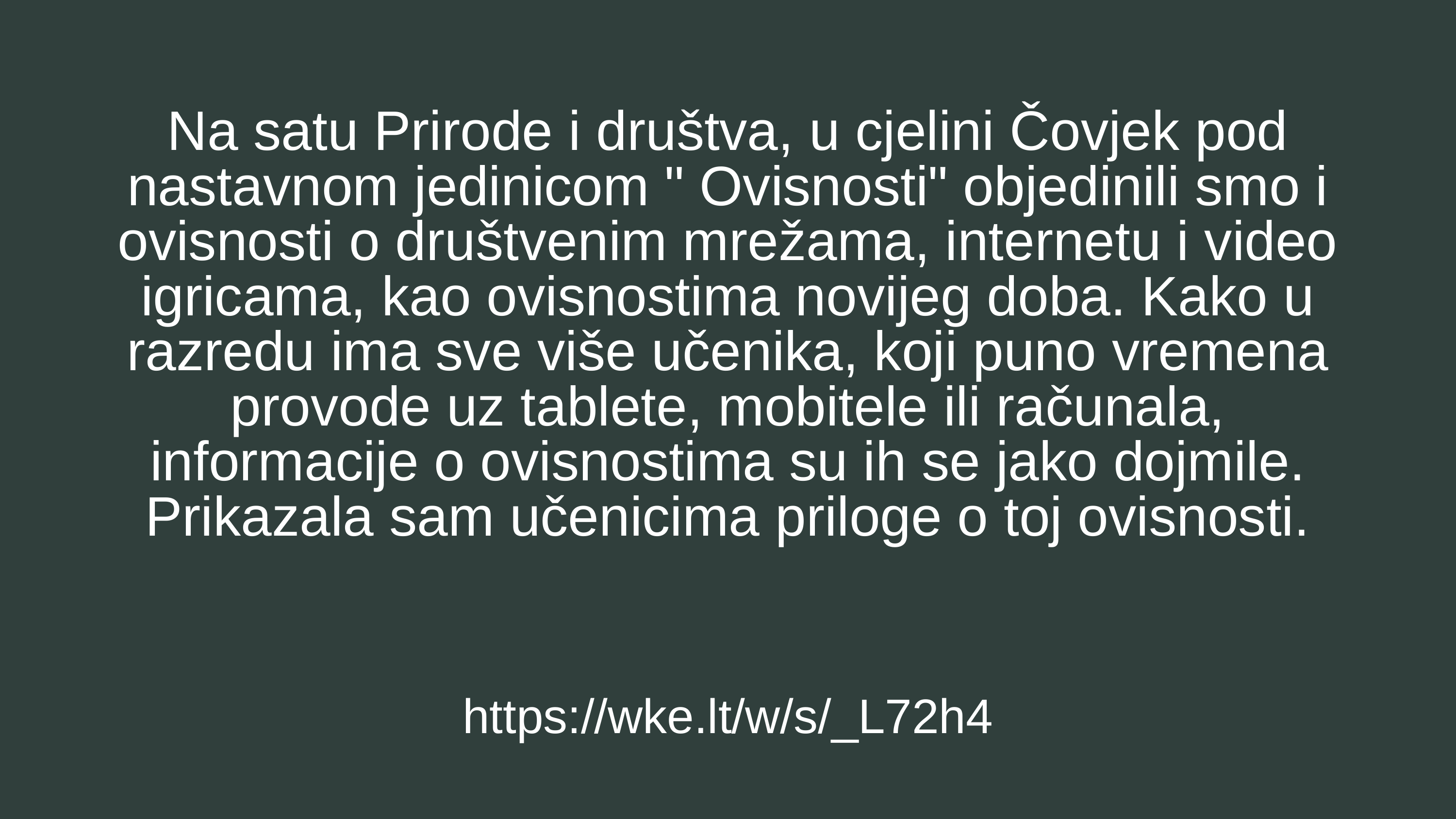

Na satu Prirode i društva, u cjelini Čovjek pod nastavnom jedinicom " Ovisnosti" objedinili smo i ovisnosti o društvenim mrežama, internetu i video igricama, kao ovisnostima novijeg doba. Kako u razredu ima sve više učenika, koji puno vremena provode uz tablete, mobitele ili računala, informacije o ovisnostima su ih se jako dojmile. Prikazala sam učenicima priloge o toj ovisnosti.

https://wke.lt/w/s/_L72h4